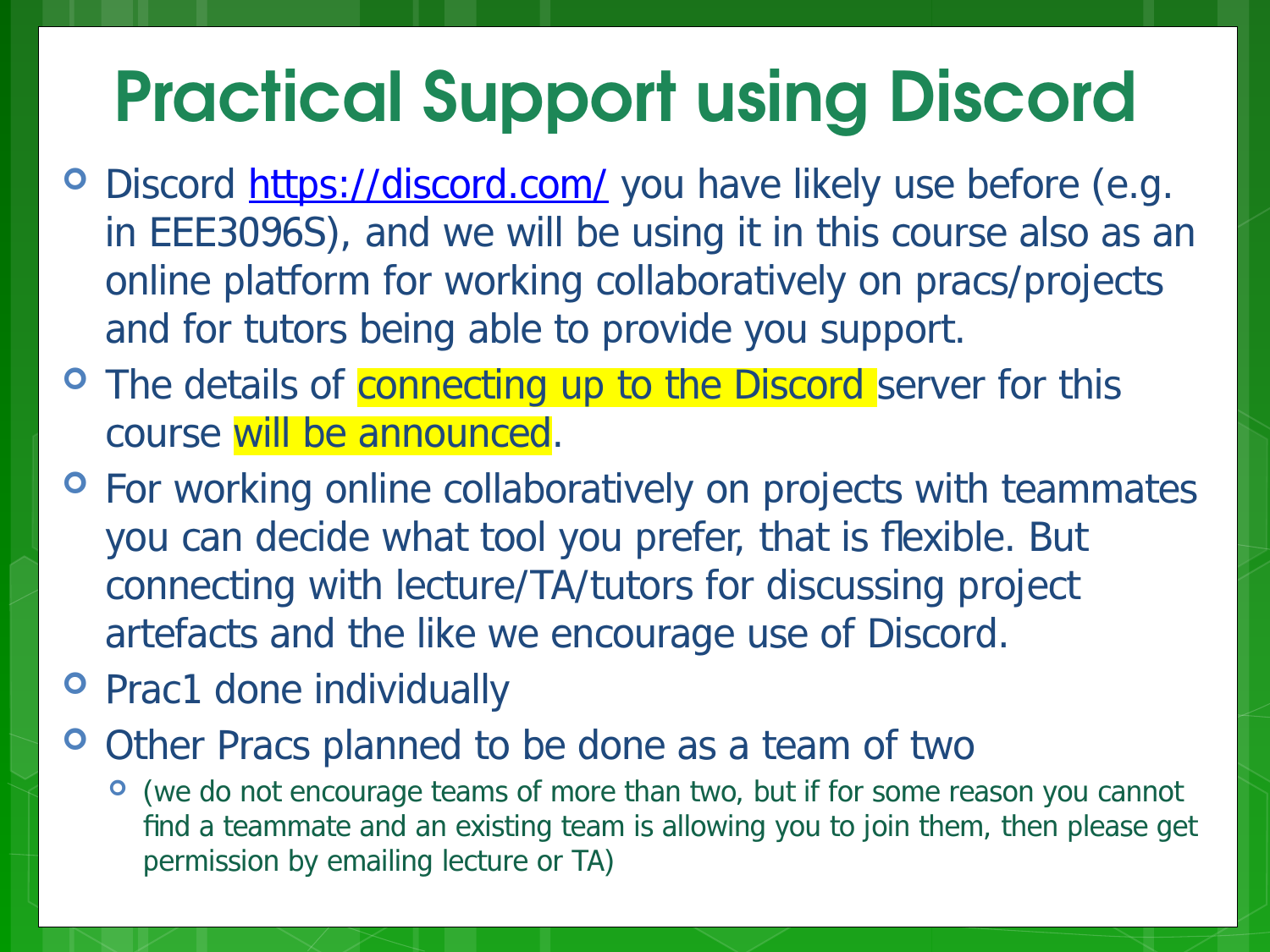

# Practical Support using Discord
Discord https://discord.com/ you have likely use before (e.g. in EEE3096S), and we will be using it in this course also as an online platform for working collaboratively on pracs/projects and for tutors being able to provide you support.
The details of connecting up to the Discord server for this course will be announced.
For working online collaboratively on projects with teammates you can decide what tool you prefer, that is flexible. But connecting with lecture/TA/tutors for discussing project artefacts and the like we encourage use of Discord.
Prac1 done individually
Other Pracs planned to be done as a team of two
(we do not encourage teams of more than two, but if for some reason you cannot find a teammate and an existing team is allowing you to join them, then please get permission by emailing lecture or TA)